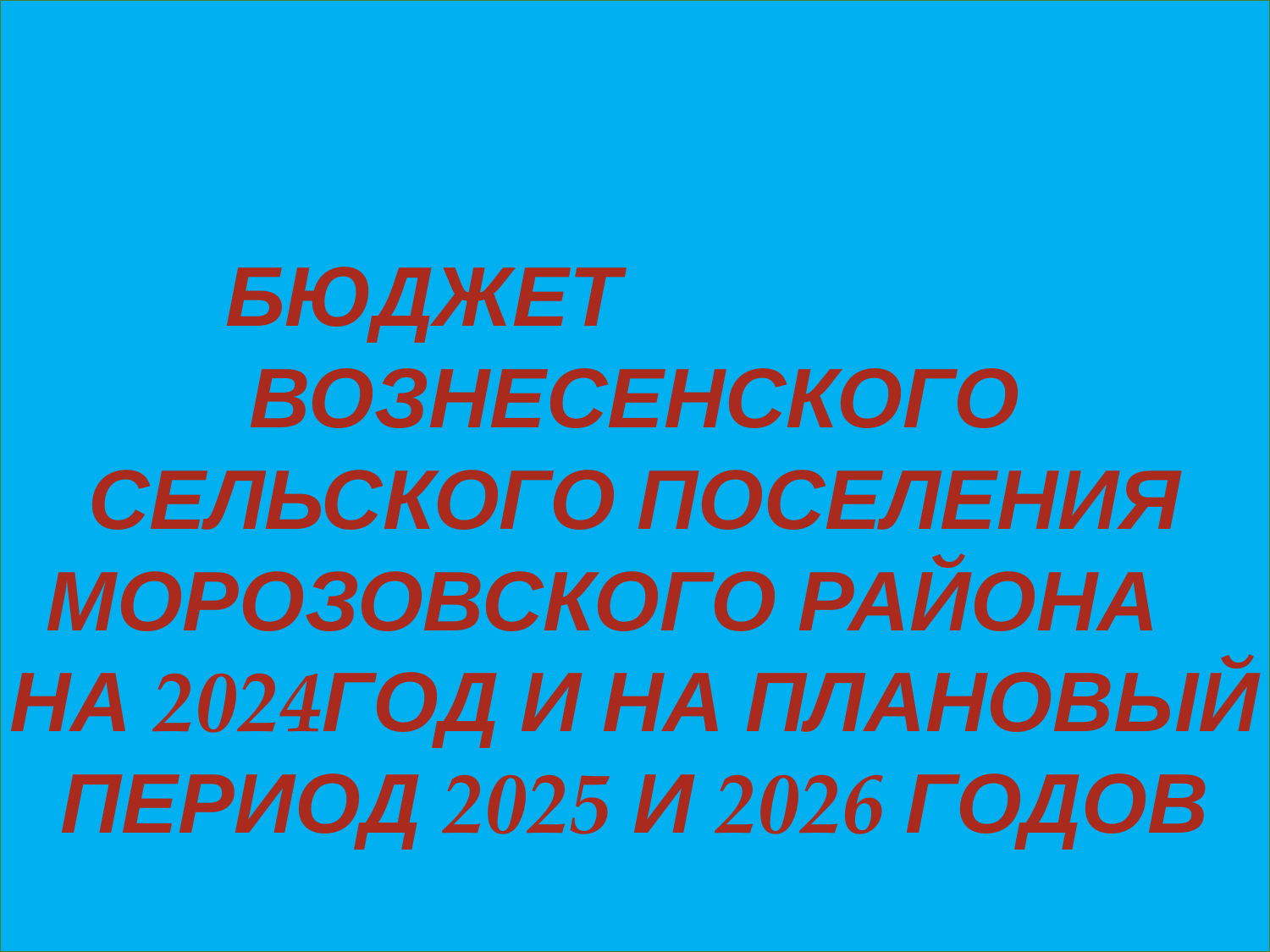

# бюджет                      Вознесенского сельского поселения Морозовского района    на 2024год и на плановый период 2025 и 2026 годов